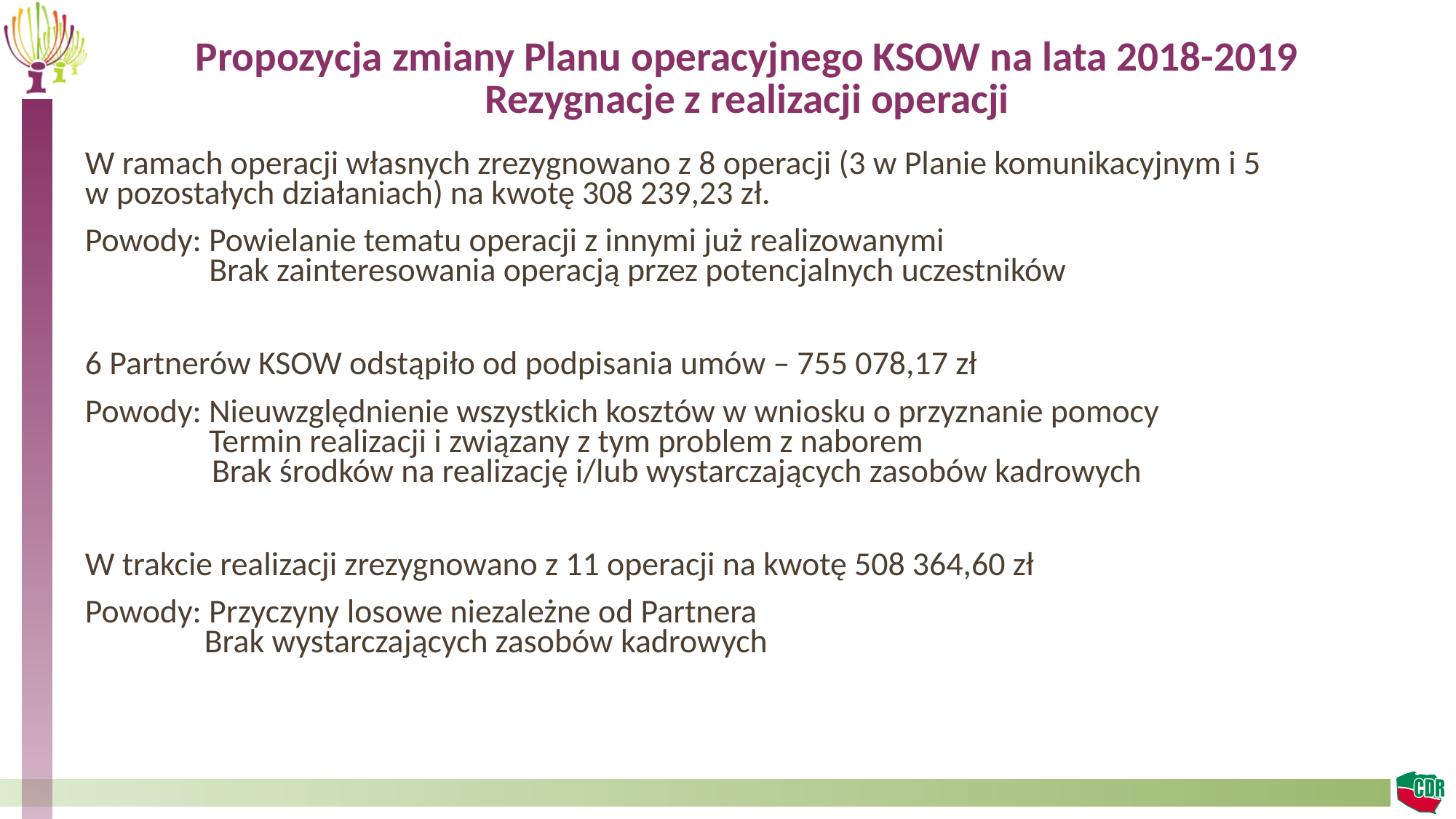

# Propozycja zmiany Planu operacyjnego KSOW na lata 2018-2019 Rezygnacje z realizacji operacji
W ramach operacji własnych zrezygnowano z 8 operacji (3 w Planie komunikacyjnym i 5
w pozostałych działaniach) na kwotę 308 239,23 zł.
Powody: Powielanie tematu operacji z innymi już realizowanymi
	  Brak zainteresowania operacją przez potencjalnych uczestników

6 Partnerów KSOW odstąpiło od podpisania umów – 755 078,17 zł
Powody: Nieuwzględnienie wszystkich kosztów w wniosku o przyznanie pomocy
	  Termin realizacji i związany z tym problem z naborem
                 Brak środków na realizację i/lub wystarczających zasobów kadrowych

W trakcie realizacji zrezygnowano z 11 operacji na kwotę 508 364,60 zł
Powody: Przyczyny losowe niezależne od Partnera
                Brak wystarczających zasobów kadrowych